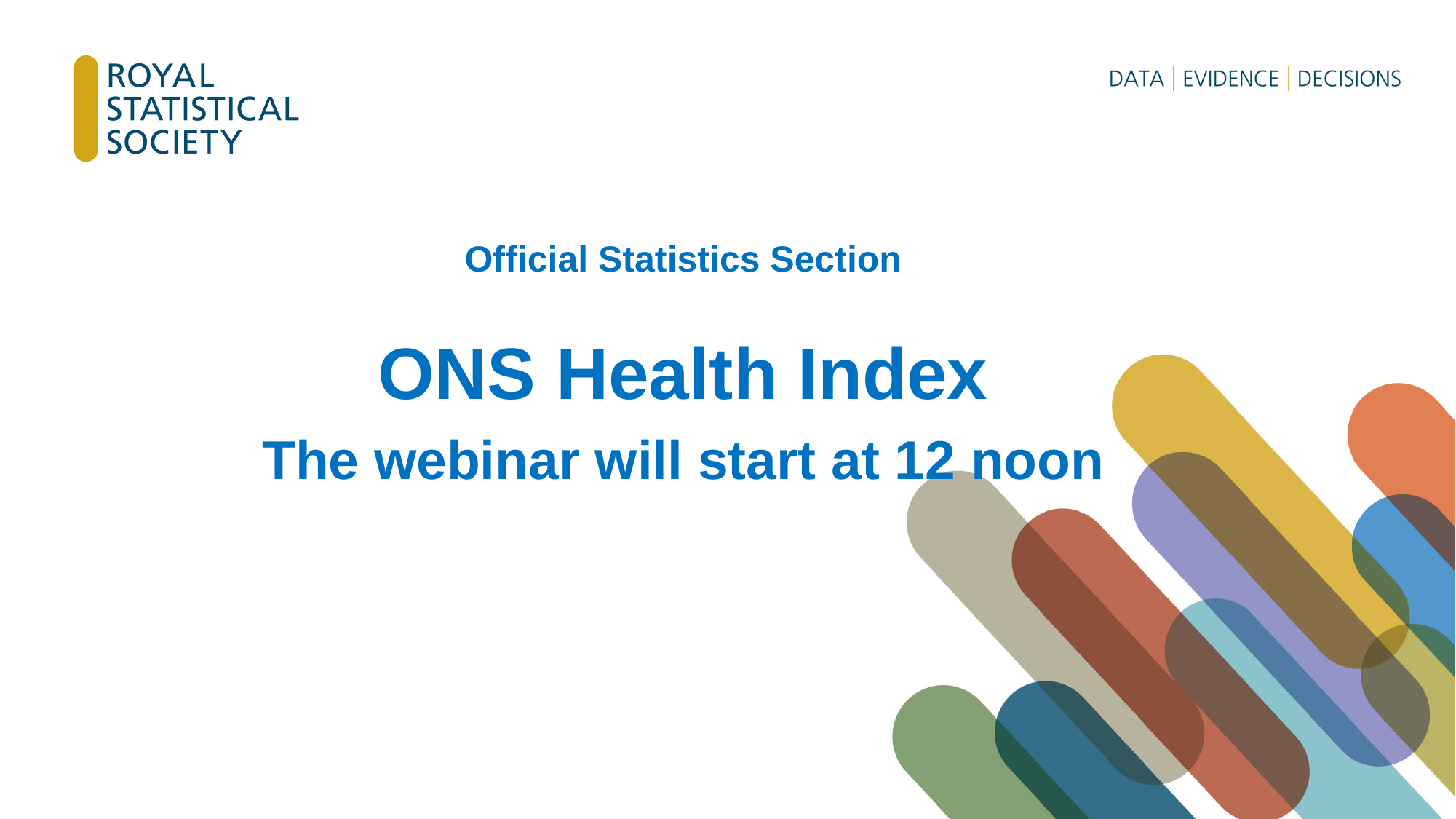

# Official Statistics Section ONS Health Index
The webinar will start at 12 noon